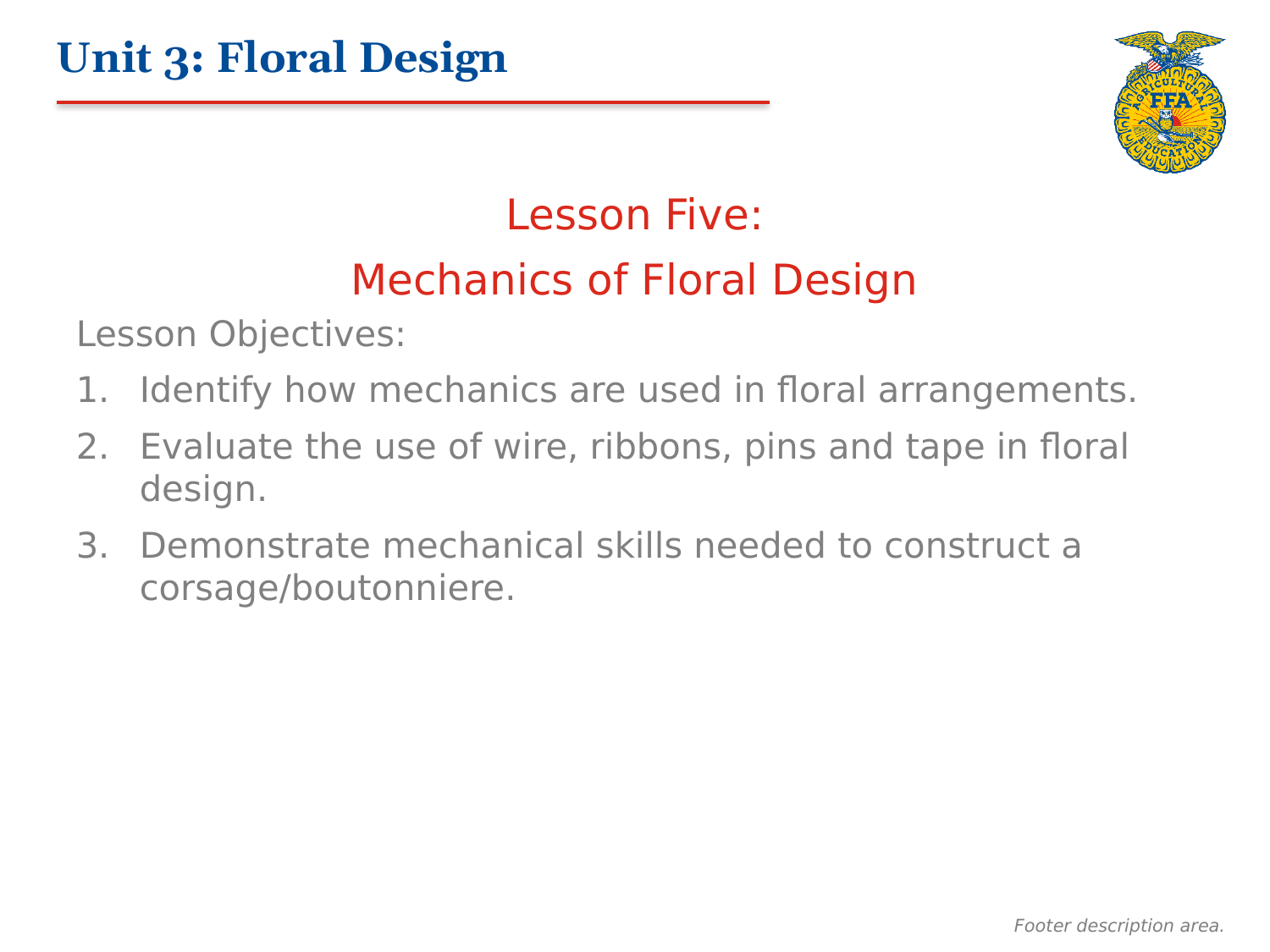

# Unit 3: Floral Design
Lesson Five:
Mechanics of Floral Design
Lesson Objectives:
Identify how mechanics are used in floral arrangements.
Evaluate the use of wire, ribbons, pins and tape in floral design.
Demonstrate mechanical skills needed to construct a corsage/boutonniere.

Footer description area.